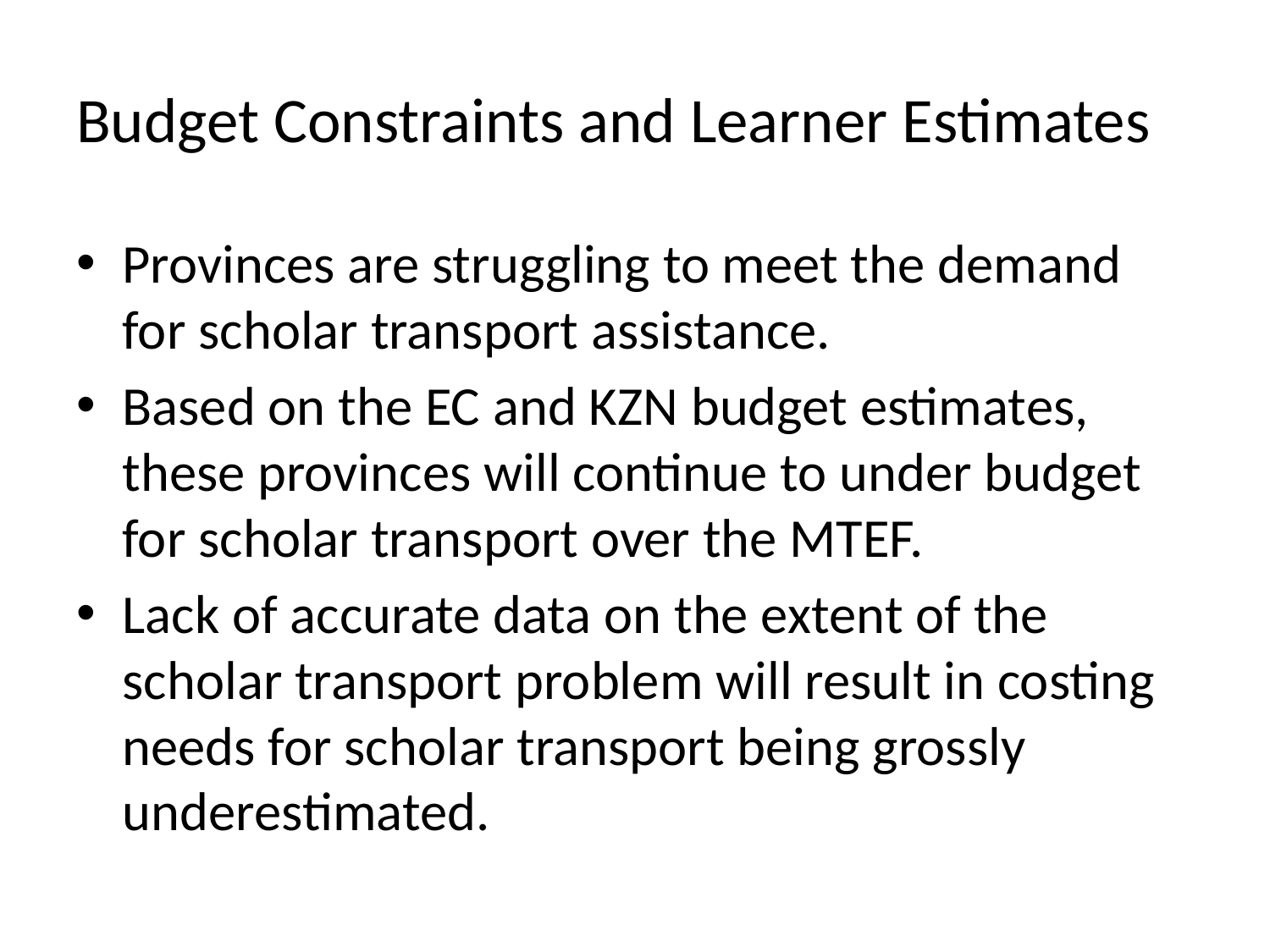

# Budget Constraints and Learner Estimates
Provinces are struggling to meet the demand for scholar transport assistance.
Based on the EC and KZN budget estimates, these provinces will continue to under budget for scholar transport over the MTEF.
Lack of accurate data on the extent of the scholar transport problem will result in costing needs for scholar transport being grossly underestimated.